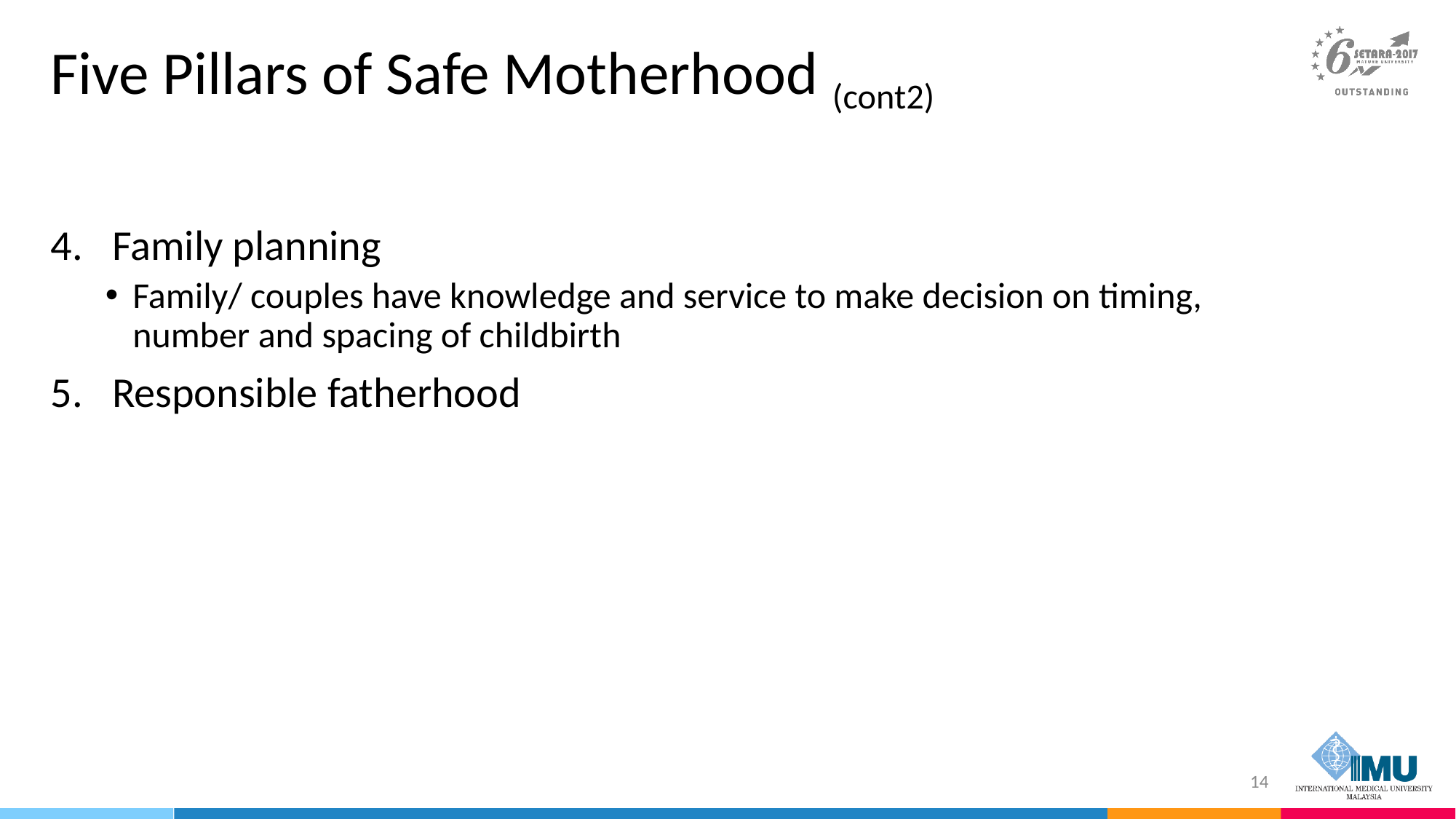

# Five Pillars of Safe Motherhood (cont2)
Family planning
Family/ couples have knowledge and service to make decision on timing, number and spacing of childbirth
Responsible fatherhood
14